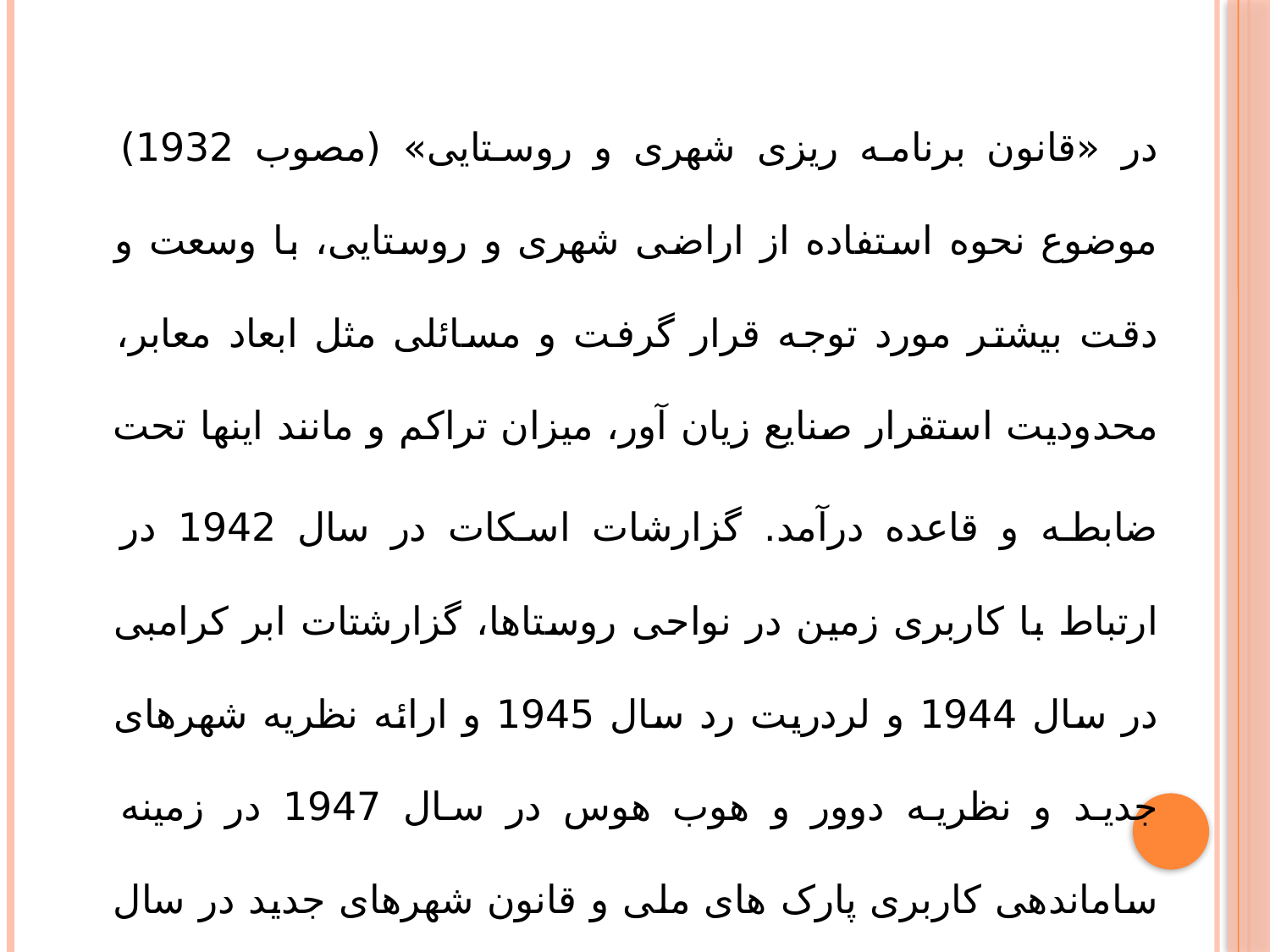

در «قانون برنامه ریزی شهری و روستایی» (مصوب 1932) موضوع نحوه استفاده از اراضی شهری و روستایی، با وسعت و دقت بیشتر مورد توجه قرار گرفت و مسائلی مثل ابعاد معابر، محدودیت استقرار صنایع زیان آور، میزان تراکم و مانند اینها تحت ضابطه و قاعده درآمد. گزارشات اسکات در سال 1942 در ارتباط با کاربری زمین در نواحی روستاها، گزارشتات ابر کرامبی در سال 1944 و لردریت رد سال 1945 و ارائه نظریه شهرهای جدید و نظریه دوور و هوب هوس در سال 1947 در زمینه ساماندهی کاربری پارک های ملی و قانون شهرهای جدید در سال 1946 و قانون توسعه شهرها در سال 1952، ..............وغیره کمک مهمی به ساماندهی کاربری های شهری نمود.